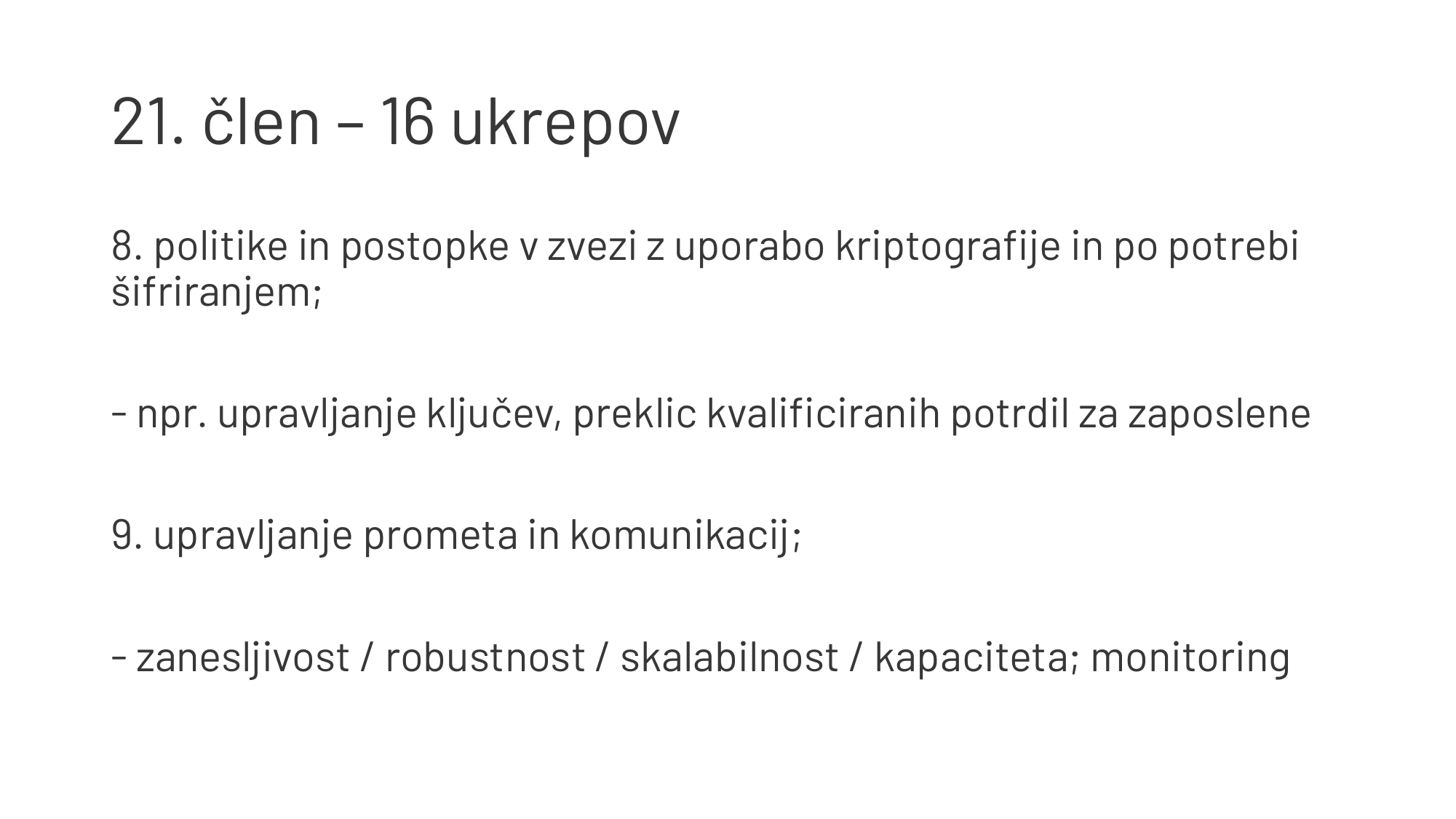

# 21. člen – 16 ukrepov
8. politike in postopke v zvezi z uporabo kriptografije in po potrebi šifriranjem;

- npr. upravljanje ključev, preklic kvalificiranih potrdil za zaposlene

9. upravljanje prometa in komunikacij;

- zanesljivost / robustnost / skalabilnost / kapaciteta; monitoring